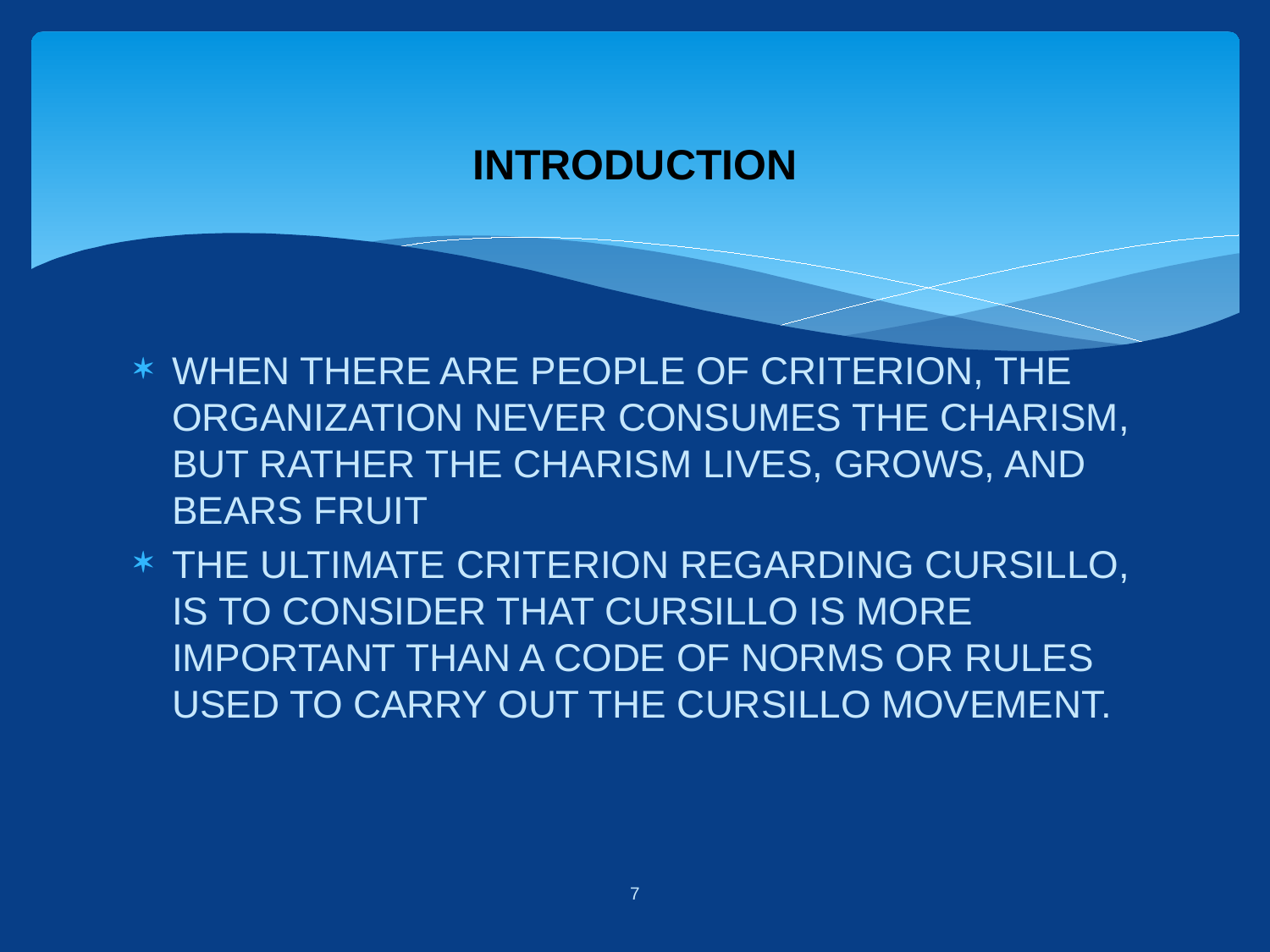

# INTRODUCTION
WHEN THERE ARE PEOPLE OF CRITERION, THE ORGANIZATION NEVER CONSUMES THE CHARISM, BUT RATHER THE CHARISM LIVES, GROWS, AND BEARS FRUIT
THE ULTIMATE CRITERION REGARDING CURSILLO, IS TO CONSIDER THAT CURSILLO IS MORE IMPORTANT THAN A CODE OF NORMS OR RULES USED TO CARRY OUT THE CURSILLO MOVEMENT.
7